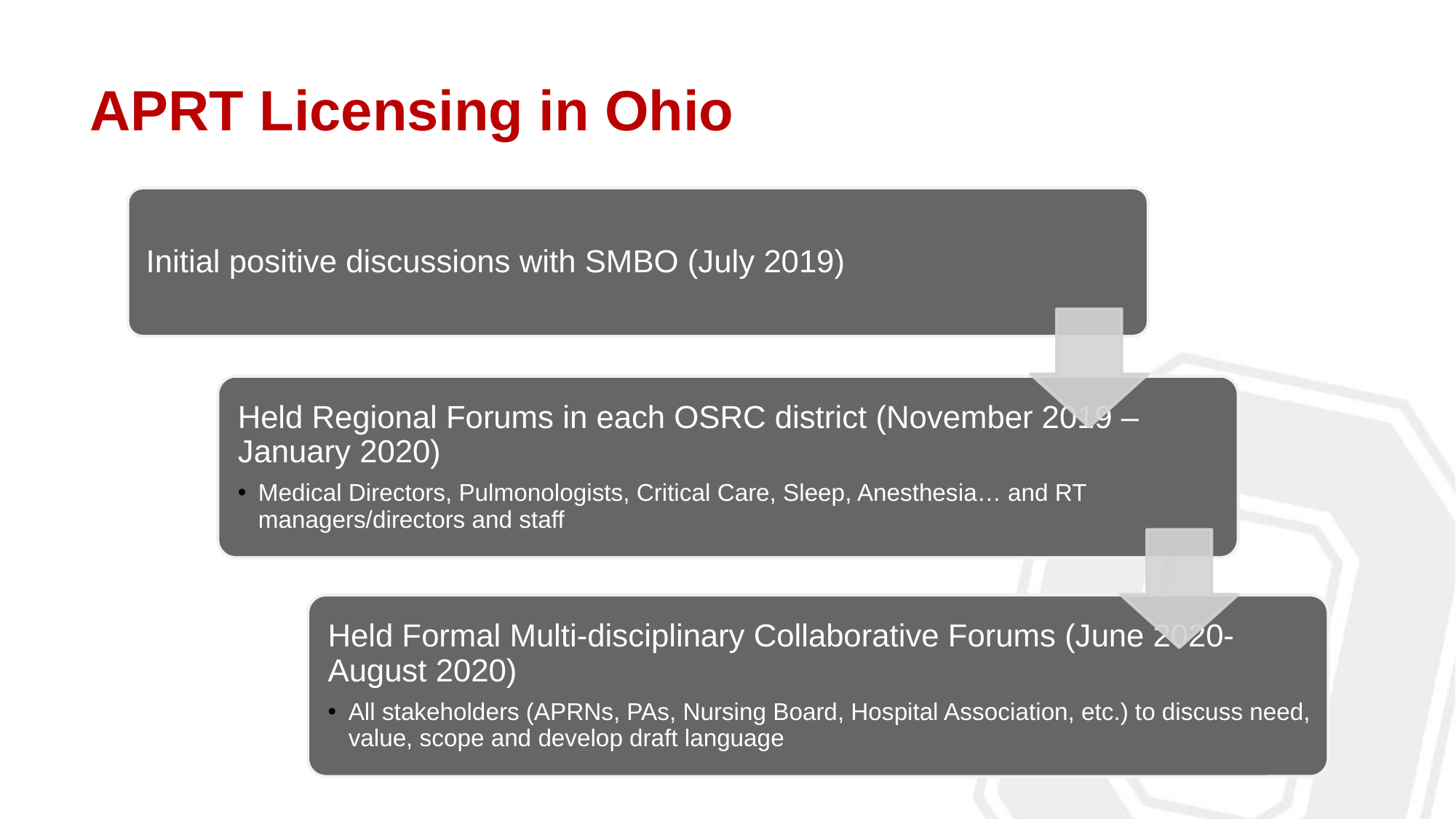

# APRT Licensing in Ohio
Initial positive discussions with SMBO (July 2019)
Held Regional Forums in each OSRC district (November 2019 – January 2020)
Medical Directors, Pulmonologists, Critical Care, Sleep, Anesthesia… and RT managers/directors and staff
Held Formal Multi-disciplinary Collaborative Forums (June 2020-August 2020)
All stakeholders (APRNs, PAs, Nursing Board, Hospital Association, etc.) to discuss need, value, scope and develop draft language